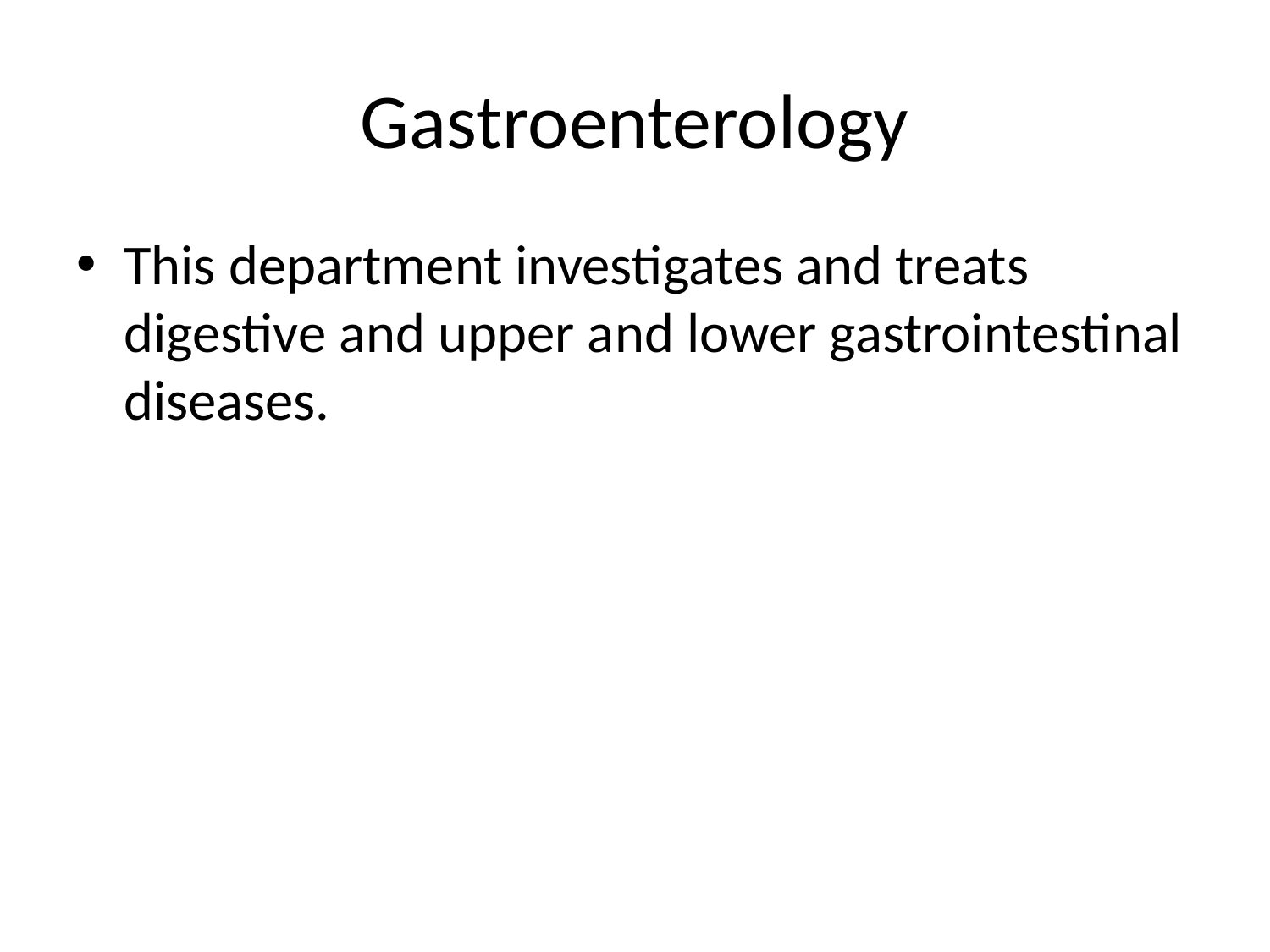

# Gastroenterology
This department investigates and treats digestive and upper and lower gastrointestinal diseases.